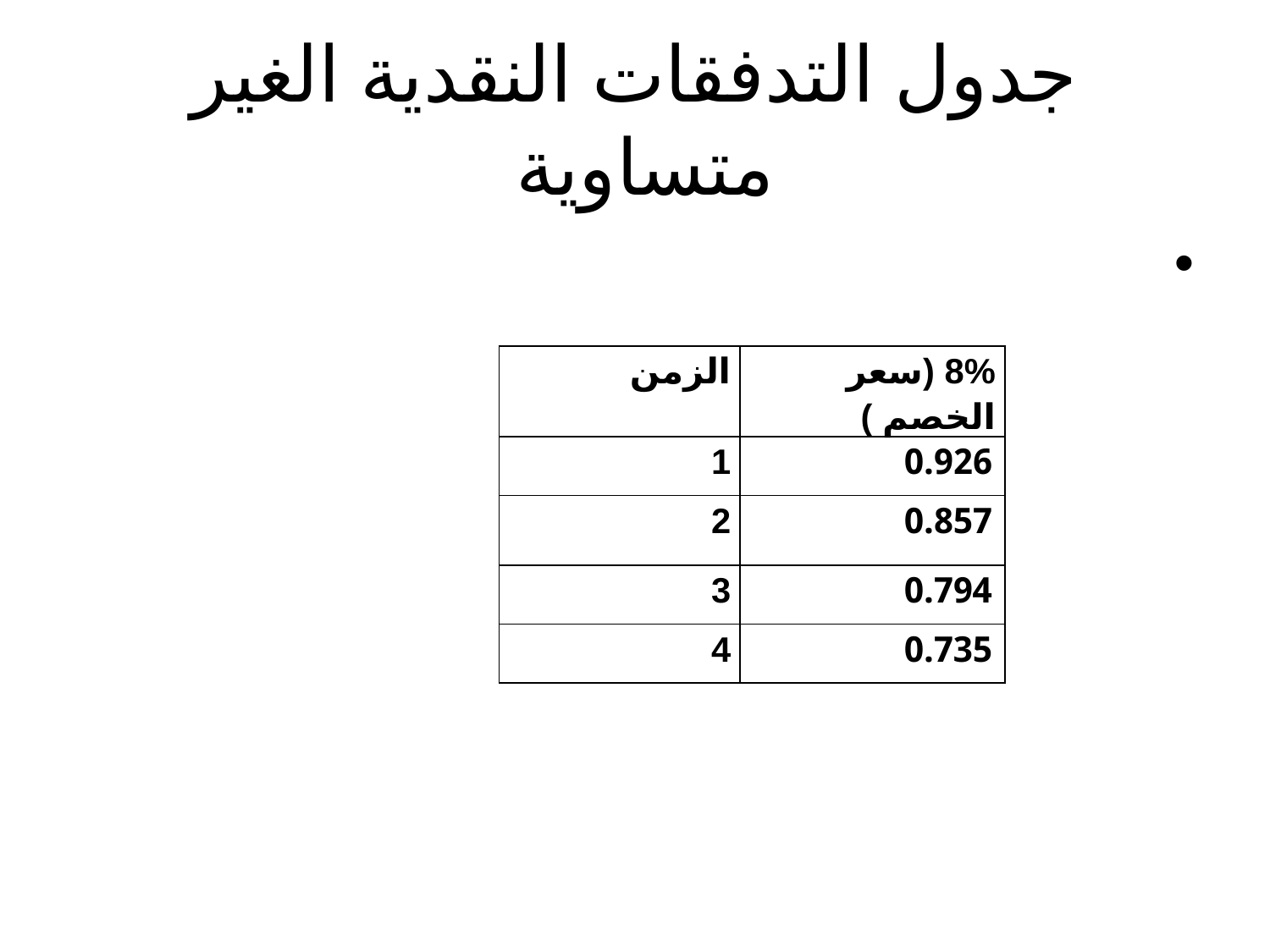

# جدول التدفقات النقدية الغير متساوية

| الزمن | 8% (سعر الخصم ) |
| --- | --- |
| 1 | 0.926 |
| 2 | 0.857 |
| 3 | 0.794 |
| 4 | 0.735 |